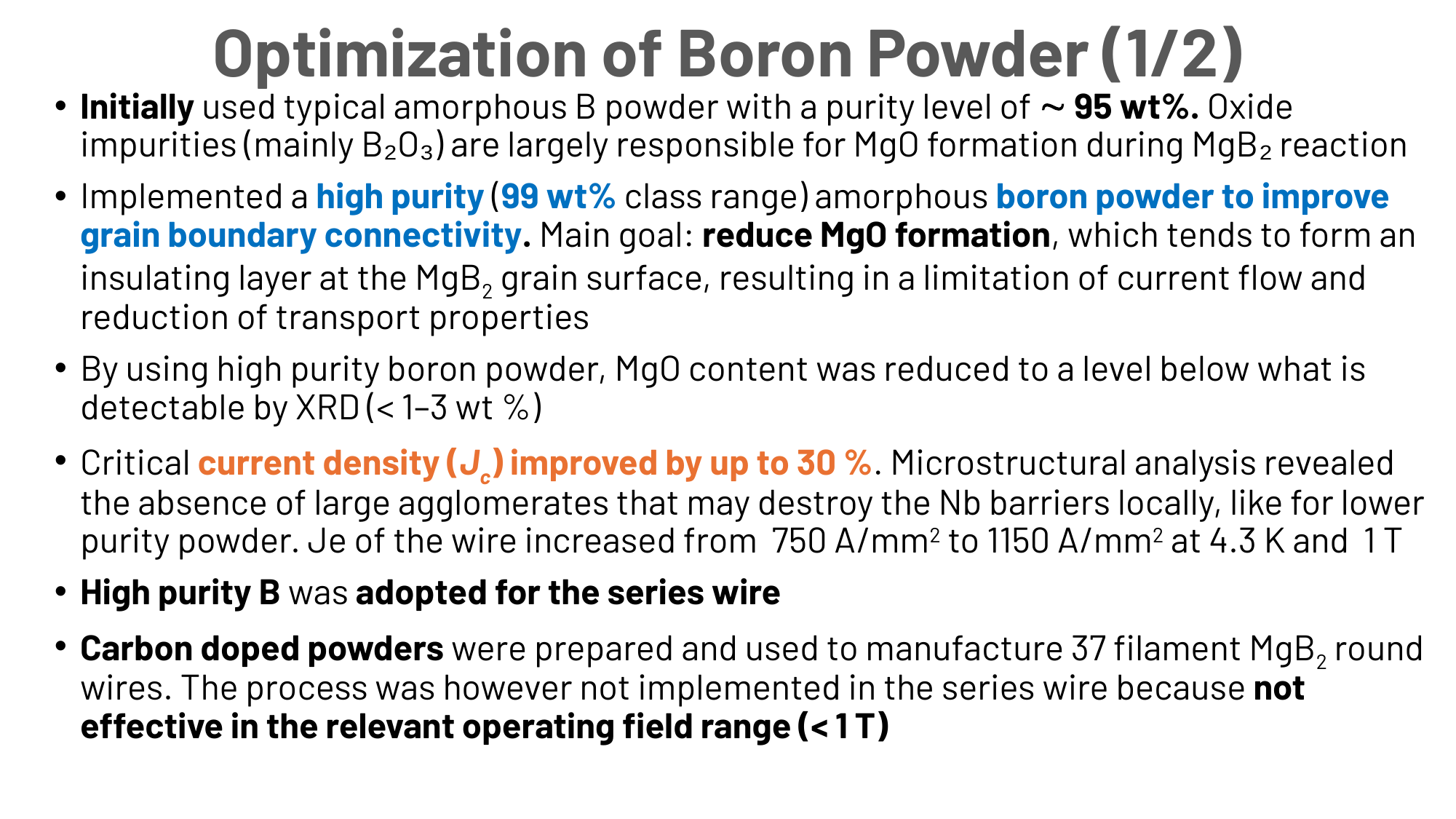

# Optimization of Boron Powder (1/2)
Initially used typical amorphous B powder with a purity level of ∼ 95 wt%. Oxide impurities (mainly B₂O₃) are largely responsible for MgO formation during MgB₂ reaction
Implemented a high purity (99 wt% class range) amorphous boron powder to improve grain boundary connectivity. Main goal: reduce MgO formation, which tends to form an insulating layer at the MgB2 grain surface, resulting in a limitation of current flow and reduction of transport properties
By using high purity boron powder, MgO content was reduced to a level below what is detectable by XRD (< 1–3 wt %)
Critical current density (Jc) improved by up to 30 %. Microstructural analysis revealed the absence of large agglomerates that may destroy the Nb barriers locally, like for lower purity powder. Je of the wire increased from  750 A/mm2 to 1150 A/mm2 at 4.3 K and  1 T
High purity B was adopted for the series wire
Carbon doped powders were prepared and used to manufacture 37 filament MgB2 round wires. The process was however not implemented in the series wire because not effective in the relevant operating field range (< 1 T)